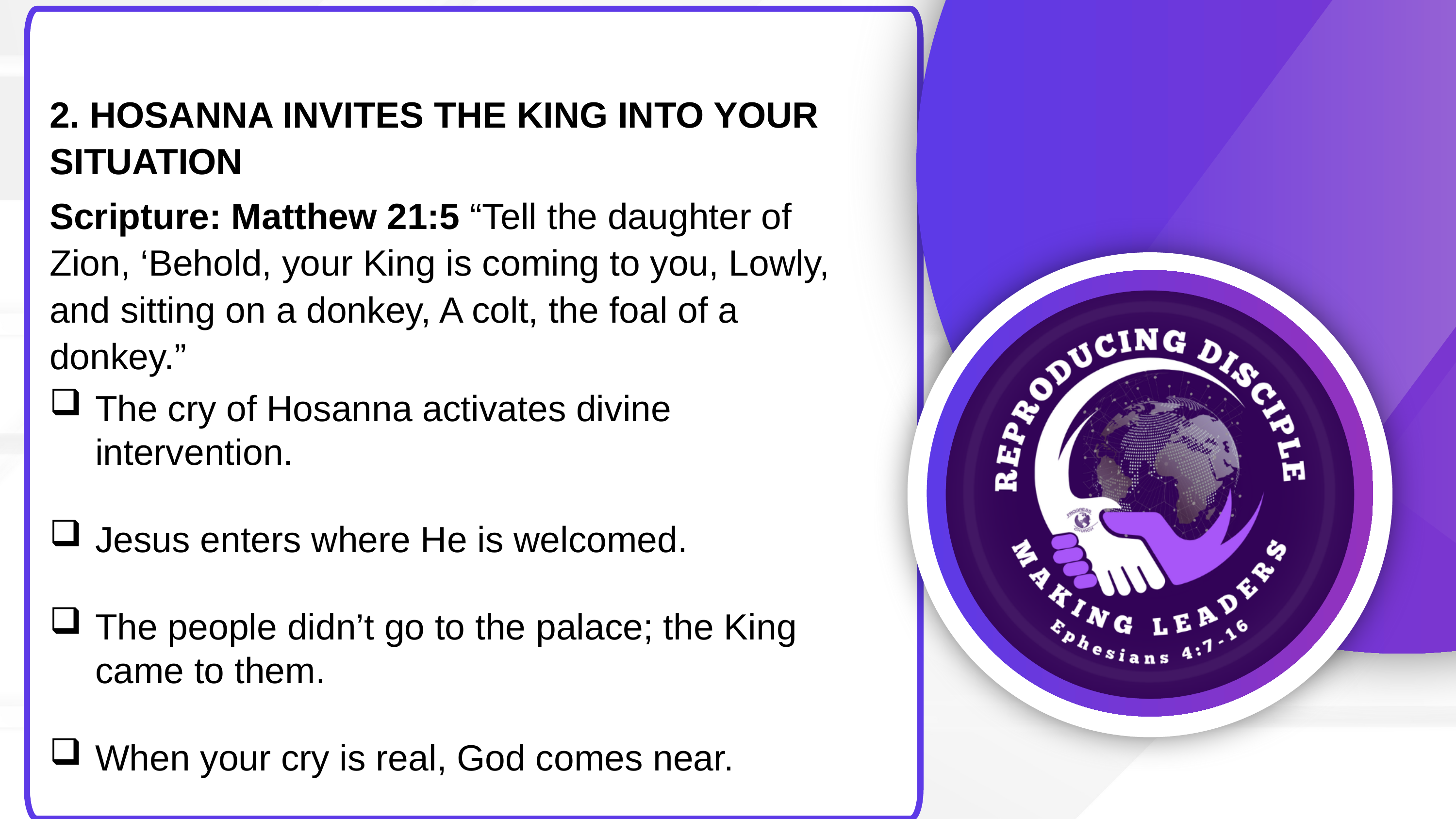

2. HOSANNA INVITES THE KING INTO YOUR SITUATION
Scripture: Matthew 21:5 “Tell the daughter of Zion, ‘Behold, your King is coming to you, Lowly, and sitting on a donkey, A colt, the foal of a donkey.”
The cry of Hosanna activates divine intervention.

Jesus enters where He is welcomed.

The people didn’t go to the palace; the King came to them.

When your cry is real, God comes near.